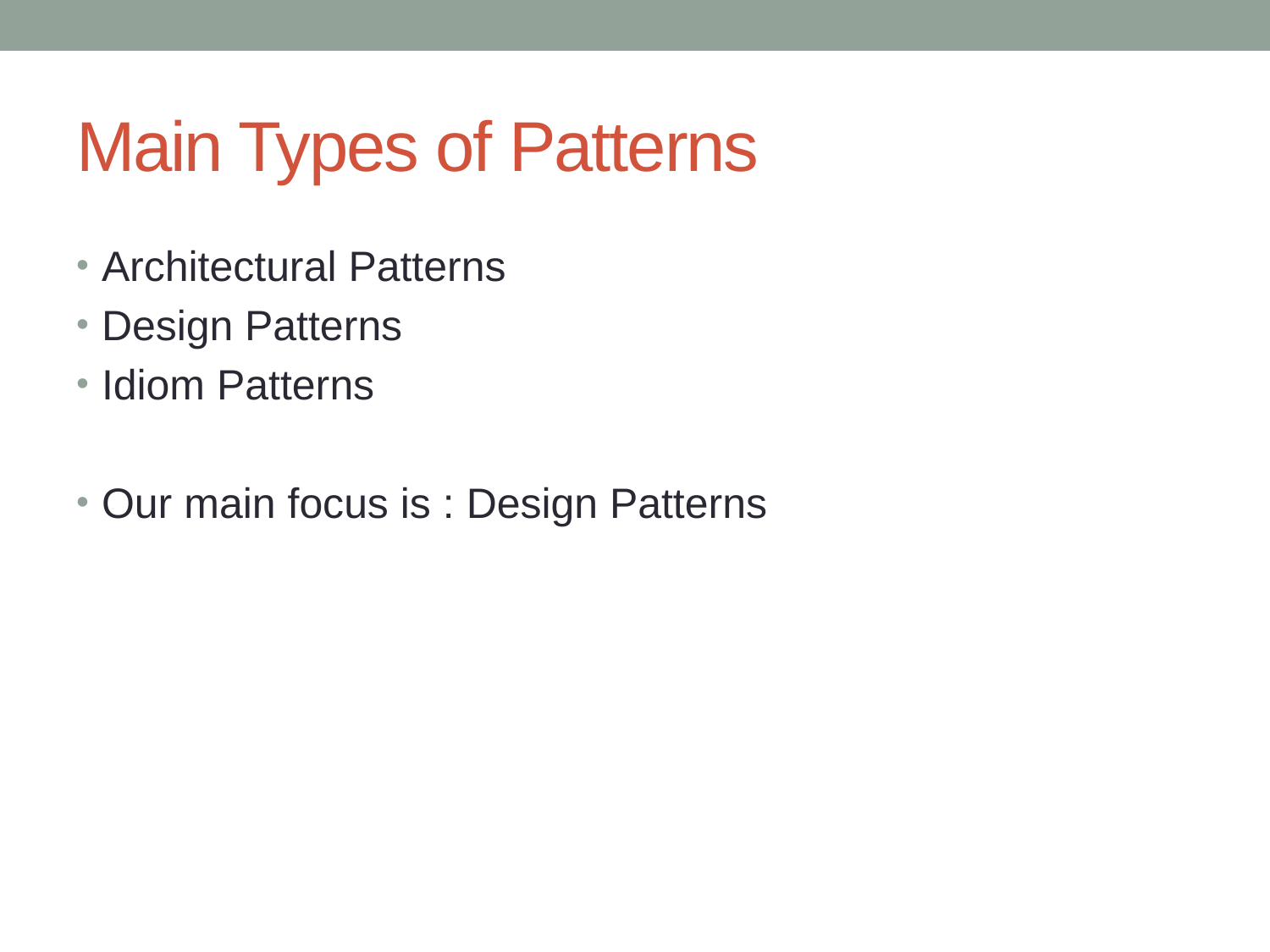

# Main Types of Patterns
Architectural Patterns
Design Patterns
Idiom Patterns

Our main focus is : Design Patterns